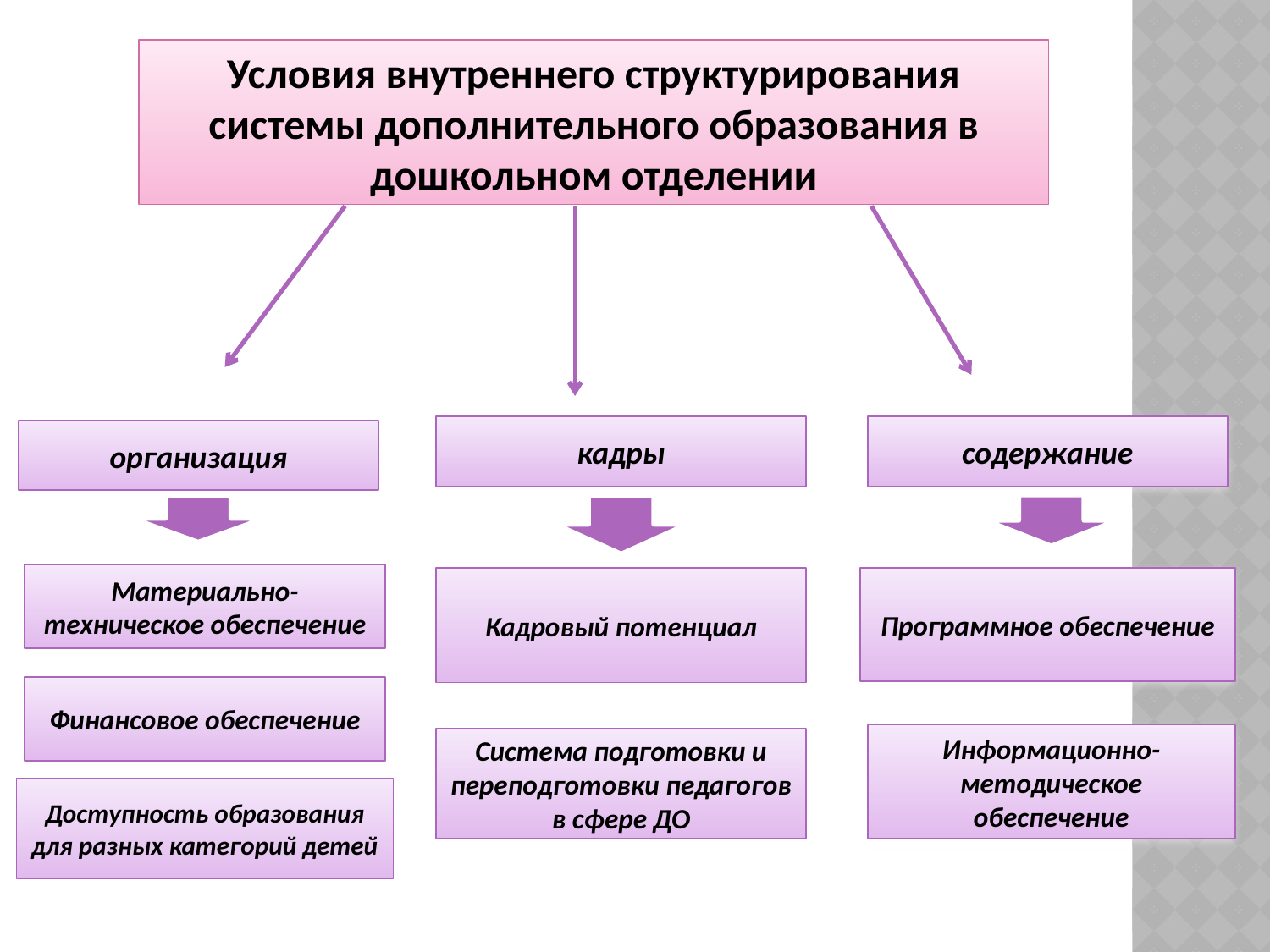

Условия внутреннего структурирования системы дополнительного образования в дошкольном отделении
кадры
содержание
организация

Материально-техническое обеспечение
Программное обеспечение
Кадровый потенциал
Финансовое обеспечение
Информационно-методическое обеспечение
Система подготовки и переподготовки педагогов в сфере ДО
Доступность образования для разных категорий детей